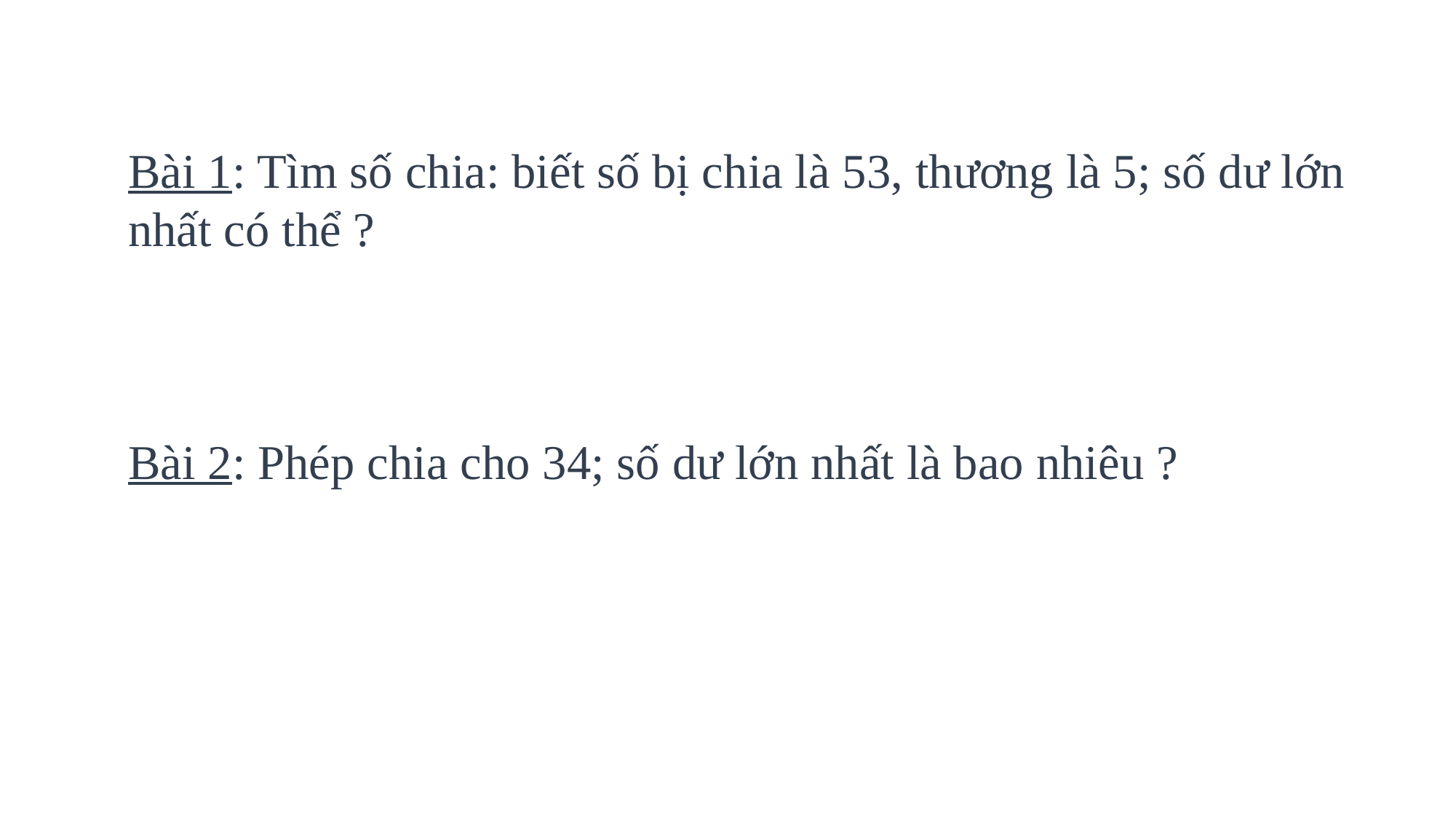

Bài 1: Tìm số chia: biết số bị chia là 53, thương là 5; số dư lớn nhất có thể ?

Bài 2: Phép chia cho 34; số dư lớn nhất là bao nhiêu ?